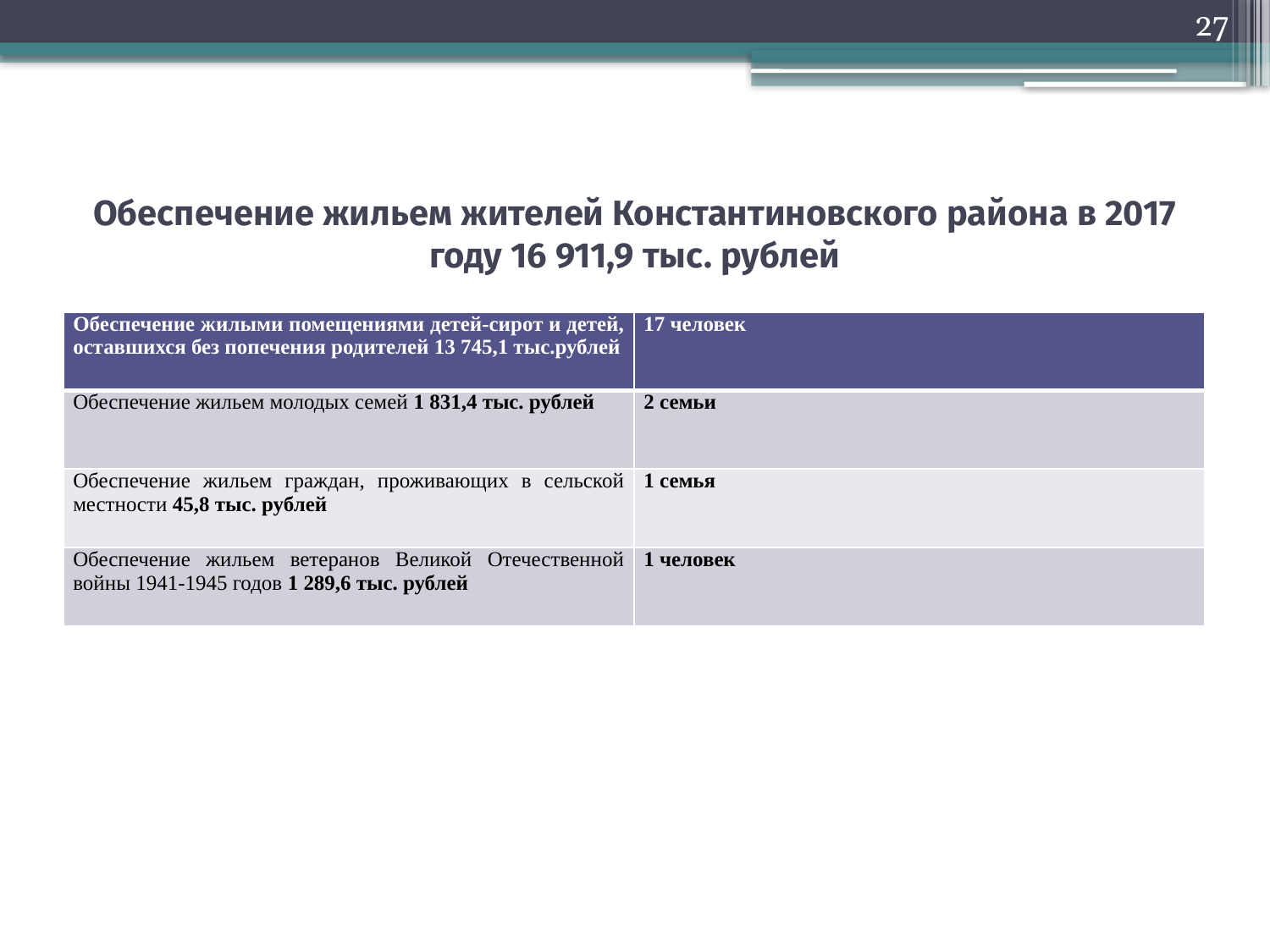

27
# Обеспечение жильем жителей Константиновского района в 2017 году 16 911,9 тыс. рублей
| Обеспечение жилыми помещениями детей-сирот и детей, оставшихся без попечения родителей 13 745,1 тыс.рублей | 17 человек |
| --- | --- |
| Обеспечение жильем молодых семей 1 831,4 тыс. рублей | 2 семьи |
| Обеспечение жильем граждан, проживающих в сельской местности 45,8 тыс. рублей | 1 семья |
| Обеспечение жильем ветеранов Великой Отечественной войны 1941-1945 годов 1 289,6 тыс. рублей | 1 человек |